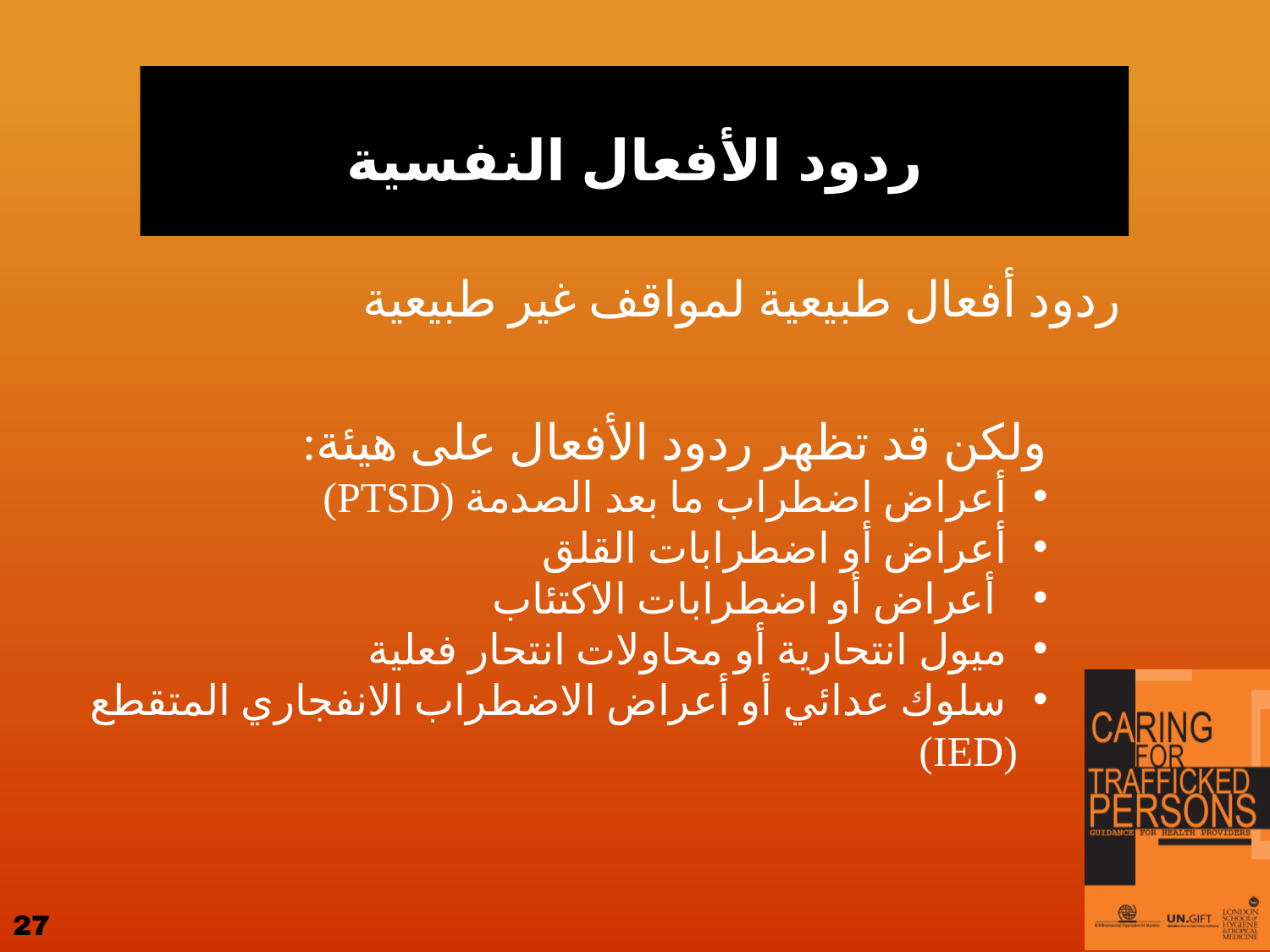

# ردود الأفعال النفسية
ردود أفعال طبيعية لمواقف غير طبيعية
ولكن قد تظهر ردود الأفعال على هيئة:
 أعراض اضطراب ما بعد الصدمة (PTSD)
 أعراض أو اضطرابات القلق
  أعراض أو اضطرابات الاكتئاب
 ميول انتحارية أو محاولات انتحار فعلية
 سلوك عدائي أو أعراض الاضطراب الانفجاري المتقطع (IED)
27